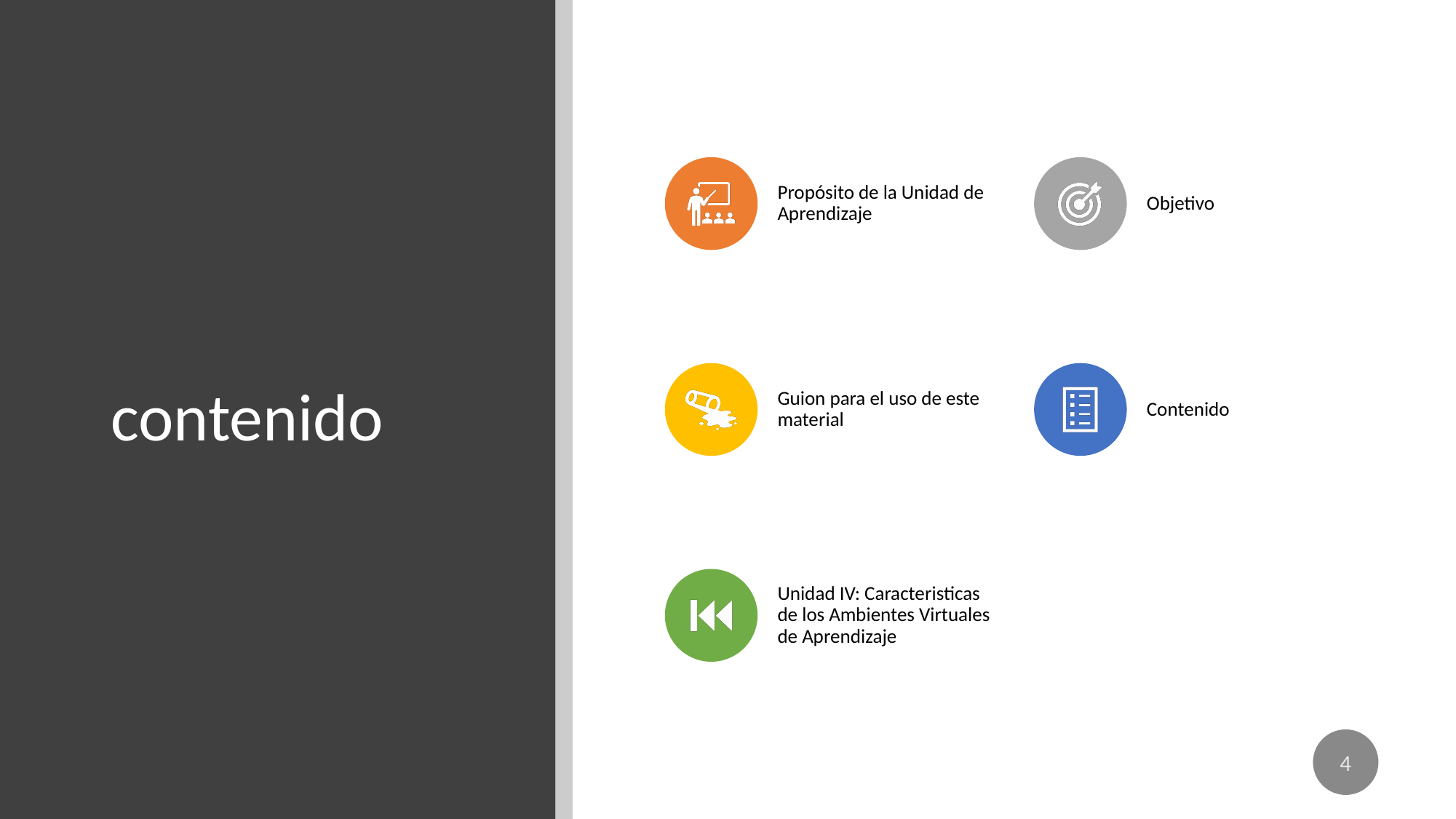

Propósito de la Unidad de Aprendizaje
Objetivo
Guion para el uso de este material
Contenido
Unidad IV: Caracteristicas de los Ambientes Virtuales de Aprendizaje
# contenido
4